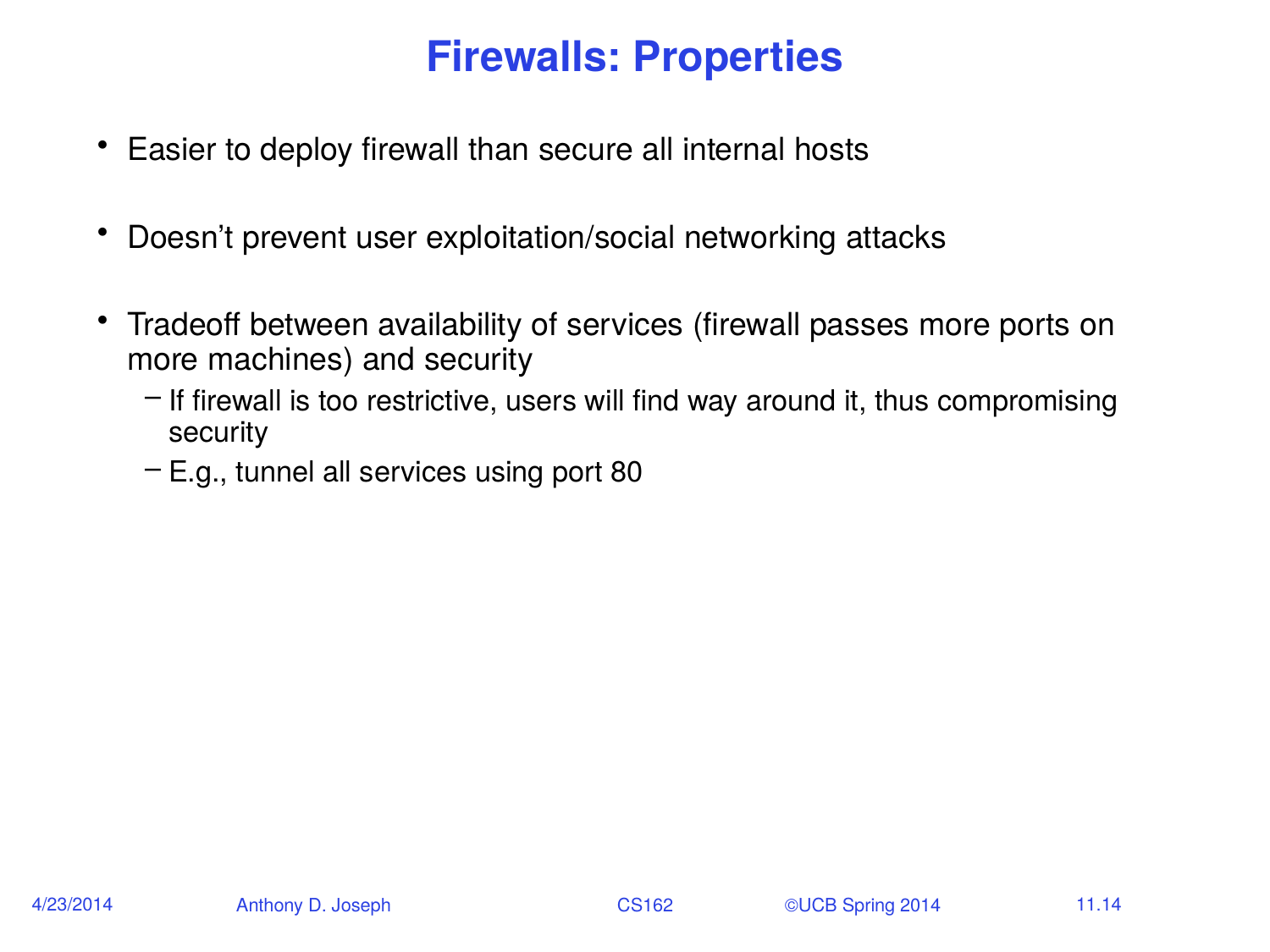

# Firewalls: Properties
Easier to deploy firewall than secure all internal hosts

Doesn’t prevent user exploitation/social networking attacks

Tradeoff between availability of services (firewall passes more ports on more machines) and security
If firewall is too restrictive, users will find way around it, thus compromising security
E.g., tunnel all services using port 80